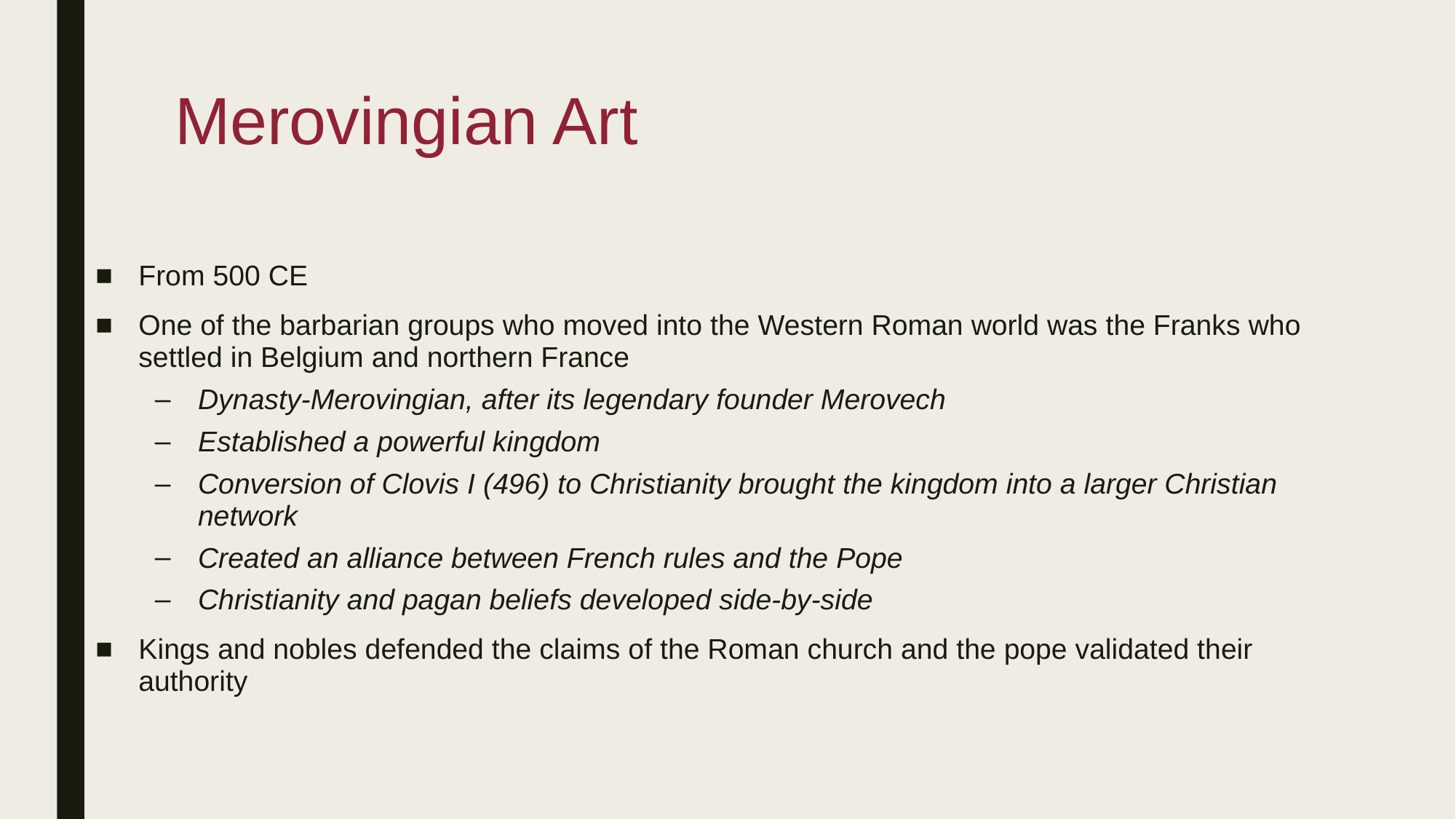

# Merovingian Art
From 500 CE
One of the barbarian groups who moved into the Western Roman world was the Franks who settled in Belgium and northern France
Dynasty-Merovingian, after its legendary founder Merovech
Established a powerful kingdom
Conversion of Clovis I (496) to Christianity brought the kingdom into a larger Christian network
Created an alliance between French rules and the Pope
Christianity and pagan beliefs developed side-by-side
Kings and nobles defended the claims of the Roman church and the pope validated their authority